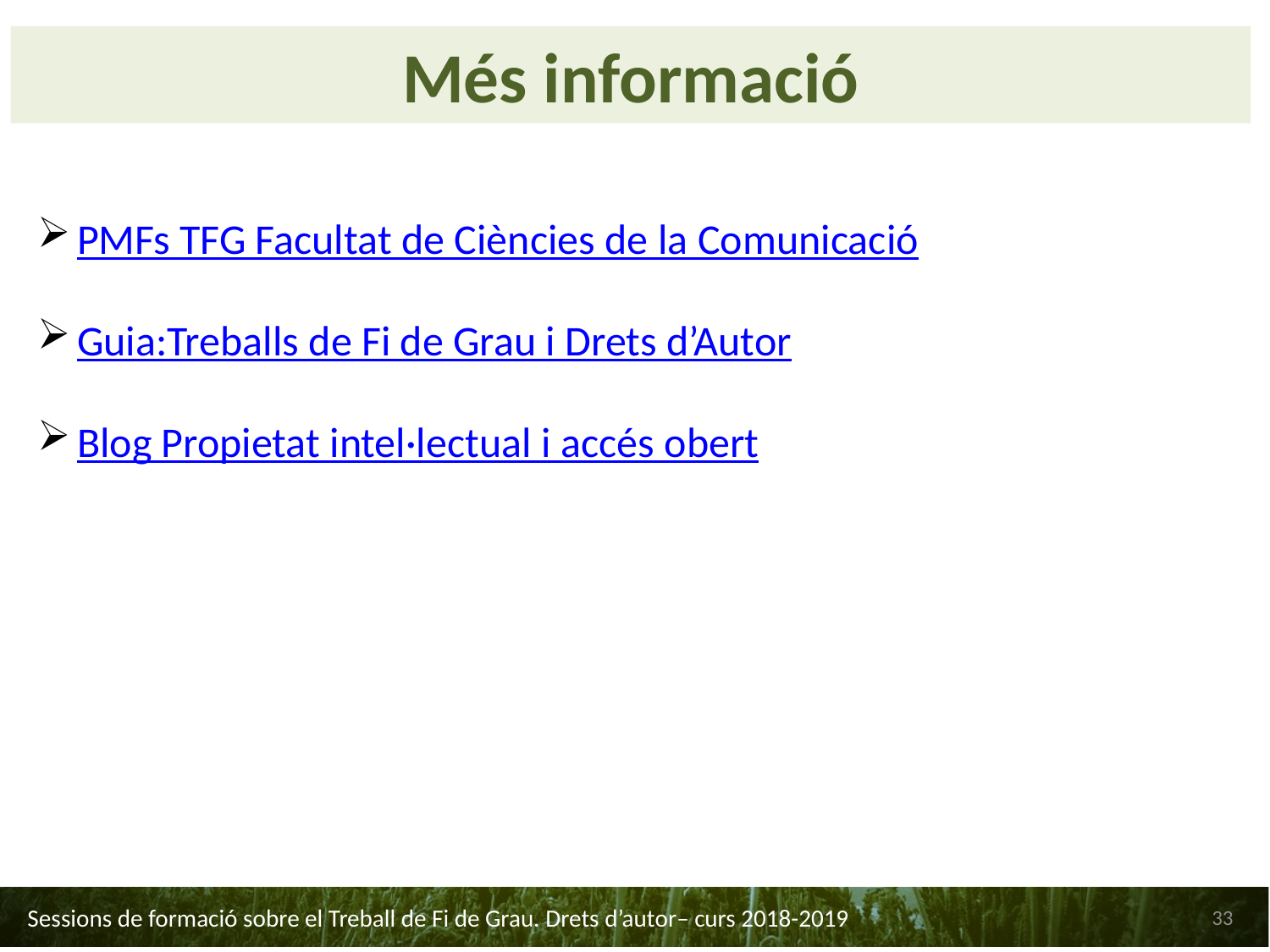

Més informació
PMFs TFG Facultat de Ciències de la Comunicació

Guia:Treballs de Fi de Grau i Drets d’Autor

Blog Propietat intel·lectual i accés obert
33